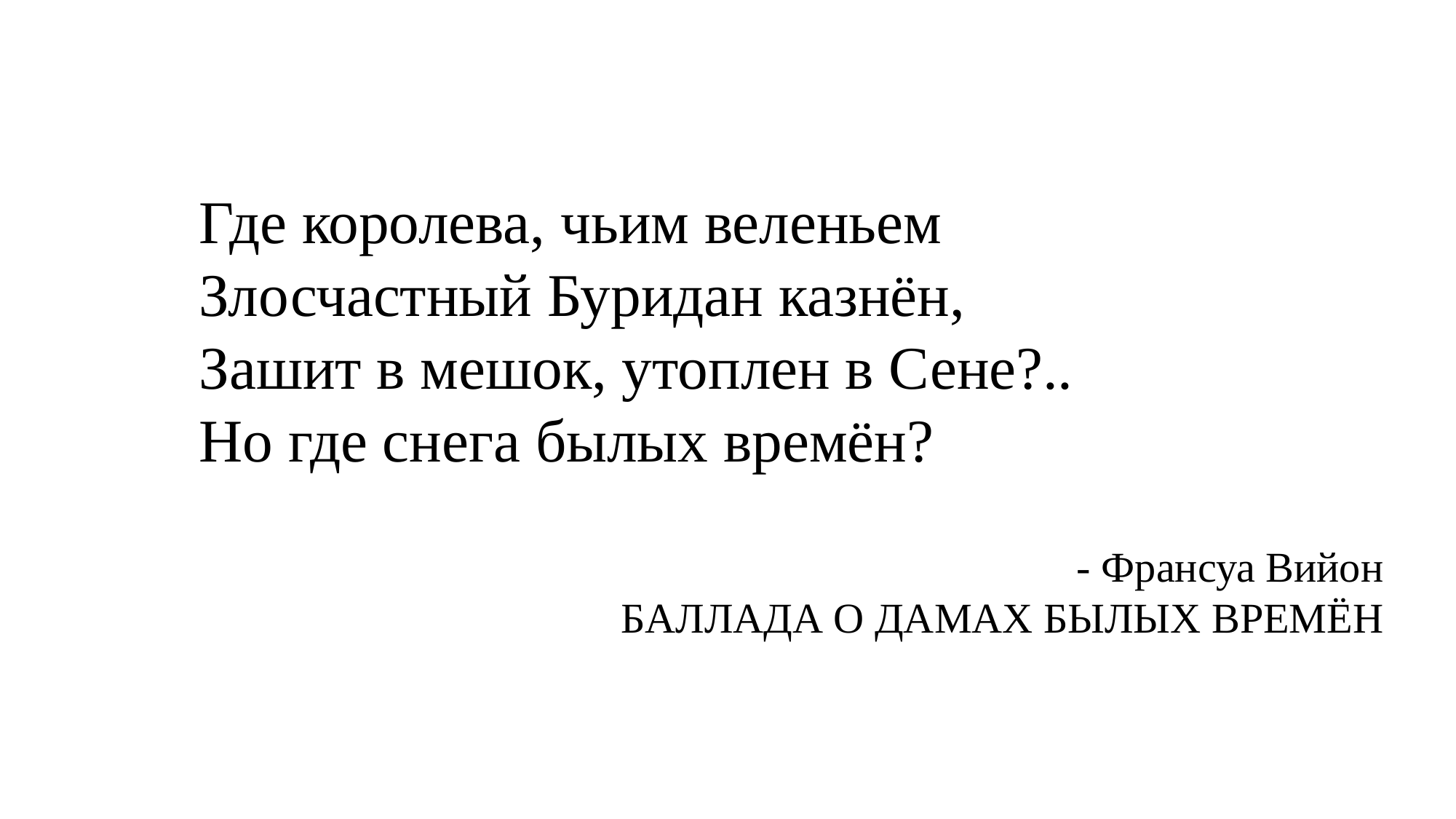

Где королева, чьим веленьем
Злосчастный Буридан казнён,
Зашит в мешок, утоплен в Сене?..
Но где снега былых времён?

- Франсуа Вийон
БАЛЛАДА О ДАМАХ БЫЛЫХ ВРЕМЁН